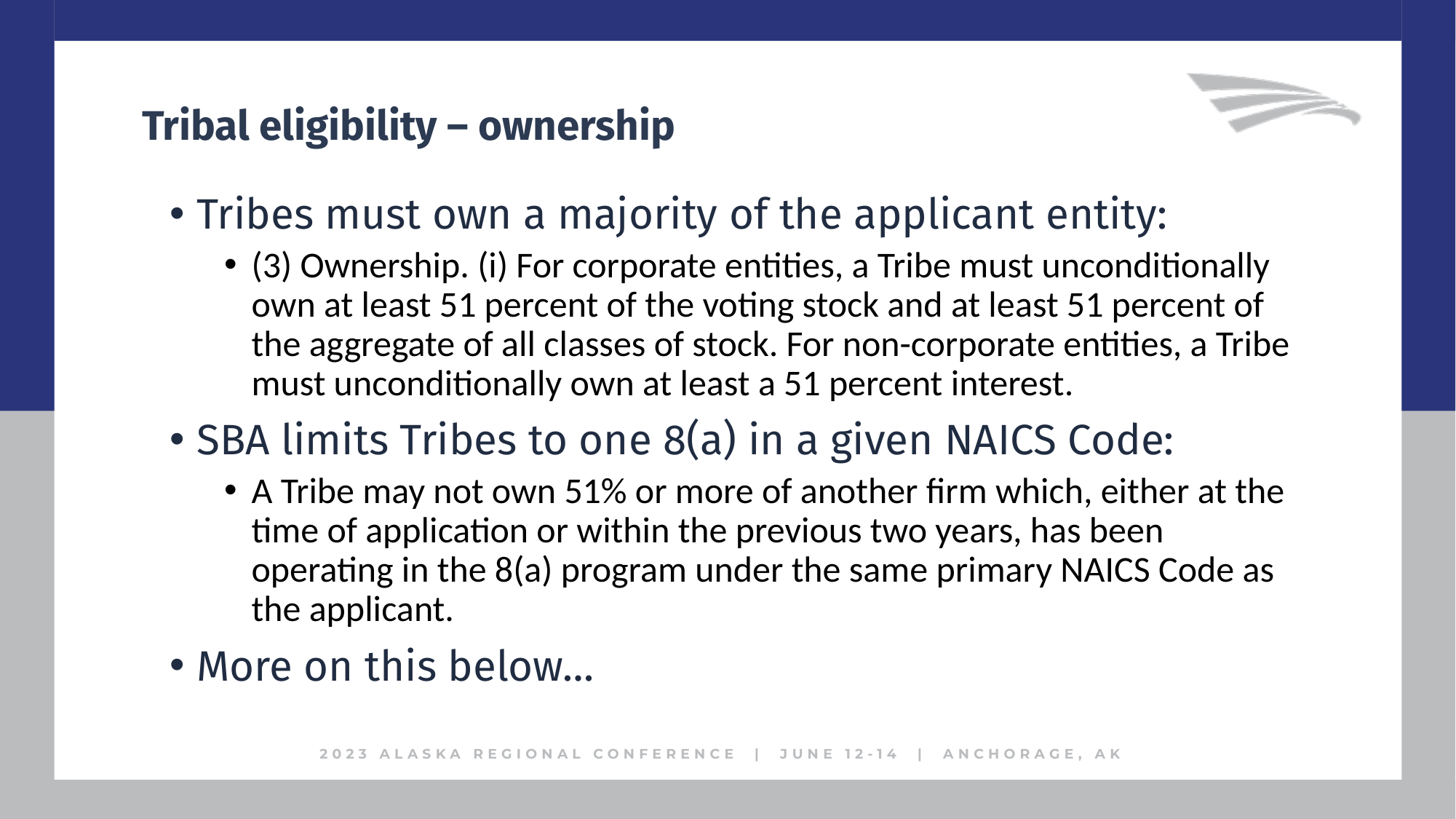

Tribal eligibility – ownership
Tribes must own a majority of the applicant entity:
(3) Ownership. (i) For corporate entities, a Tribe must unconditionally own at least 51 percent of the voting stock and at least 51 percent of the aggregate of all classes of stock. For non-corporate entities, a Tribe must unconditionally own at least a 51 percent interest.
SBA limits Tribes to one 8(a) in a given NAICS Code:
A Tribe may not own 51% or more of another firm which, either at the time of application or within the previous two years, has been operating in the 8(a) program under the same primary NAICS Code as the applicant.
More on this below…